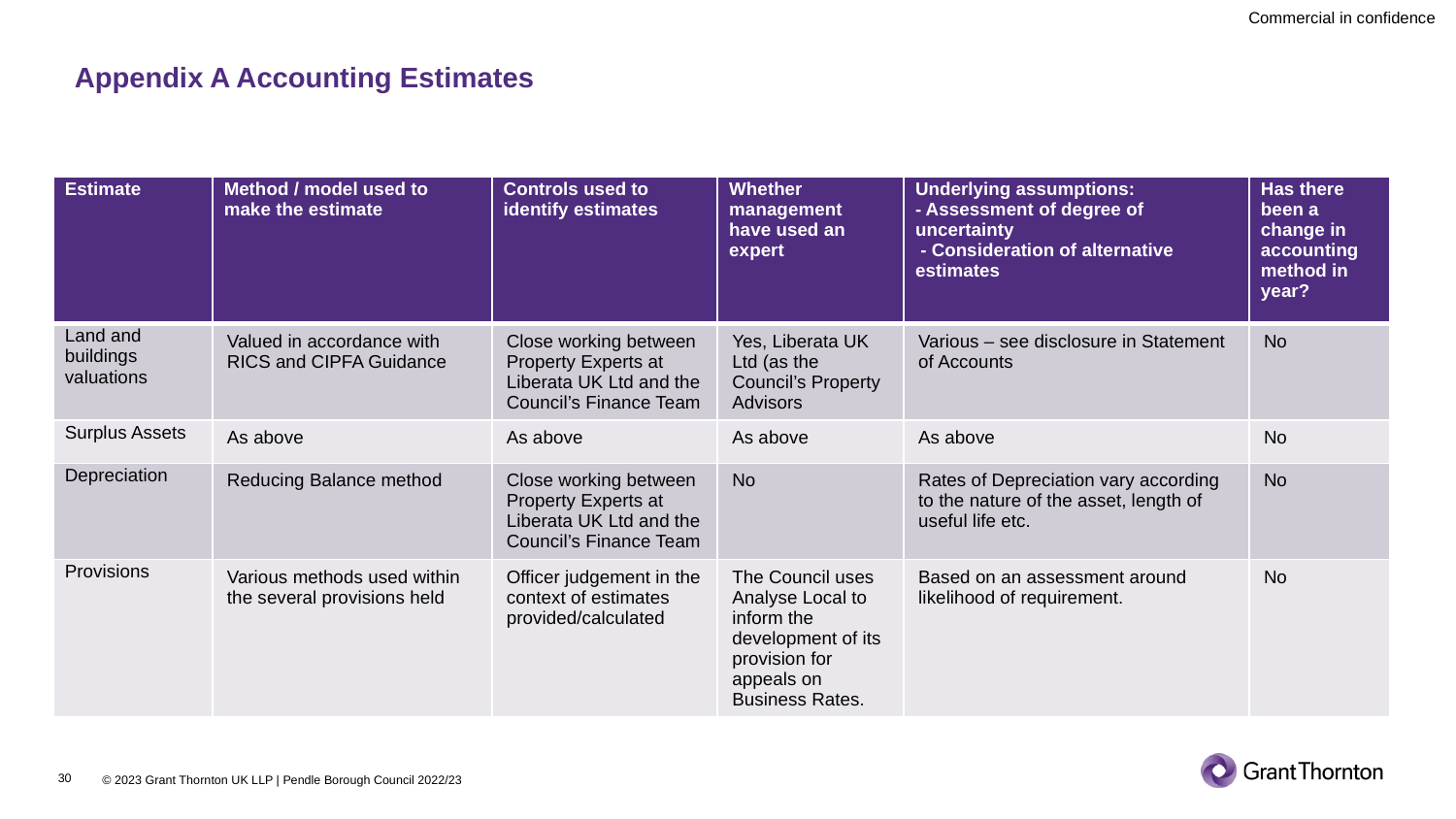

# Appendix A Accounting Estimates
| Estimate | Method / model used to make the estimate | Controls used to identify estimates | Whether management have used an expert | Underlying assumptions: - Assessment of degree of uncertainty - Consideration of alternative estimates | Has there been a change in accounting method in year? |
| --- | --- | --- | --- | --- | --- |
| Land and buildings valuations | Valued in accordance with RICS and CIPFA Guidance | Close working between Property Experts at Liberata UK Ltd and the Council’s Finance Team | Yes, Liberata UK Ltd (as the Council’s Property Advisors | Various – see disclosure in Statement of Accounts | No |
| Surplus Assets | As above | As above | As above | As above | No |
| Depreciation | Reducing Balance method | Close working between Property Experts at Liberata UK Ltd and the Council’s Finance Team | No | Rates of Depreciation vary according to the nature of the asset, length of useful life etc. | No |
| Provisions | Various methods used within the several provisions held | Officer judgement in the context of estimates provided/calculated | The Council uses Analyse Local to inform the development of its provision for appeals on Business Rates. | Based on an assessment around likelihood of requirement. | No |
30